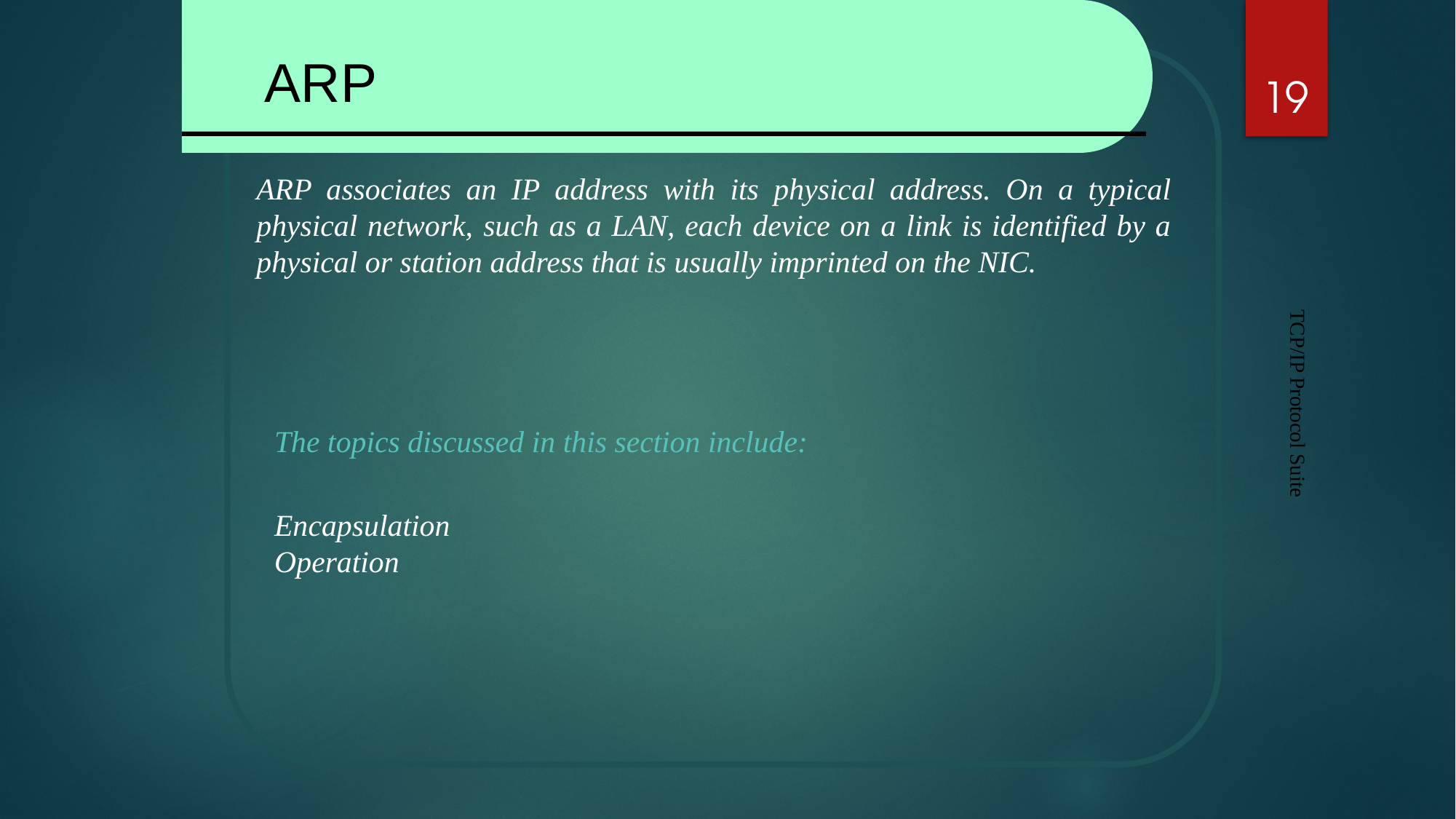

19
   ARP
ARP associates an IP address with its physical address. On a typical physical network, such as a LAN, each device on a link is identified by a physical or station address that is usually imprinted on the NIC.
TCP/IP Protocol Suite
The topics discussed in this section include:

Encapsulation
Operation